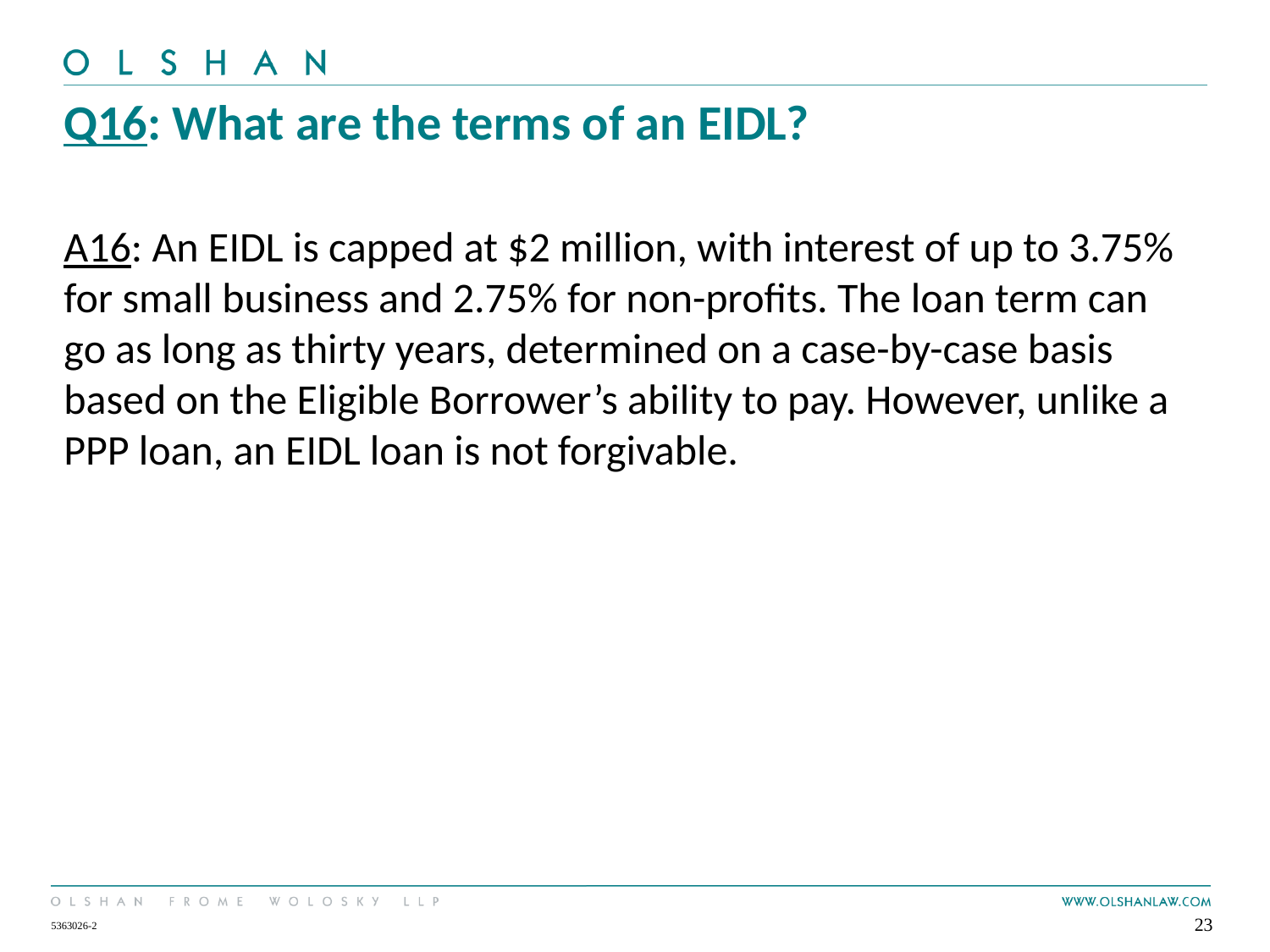

# Q16: What are the terms of an EIDL?
A16: An EIDL is capped at $2 million, with interest of up to 3.75% for small business and 2.75% for non-profits. The loan term can go as long as thirty years, determined on a case-by-case basis based on the Eligible Borrower’s ability to pay. However, unlike a PPP loan, an EIDL loan is not forgivable.
23